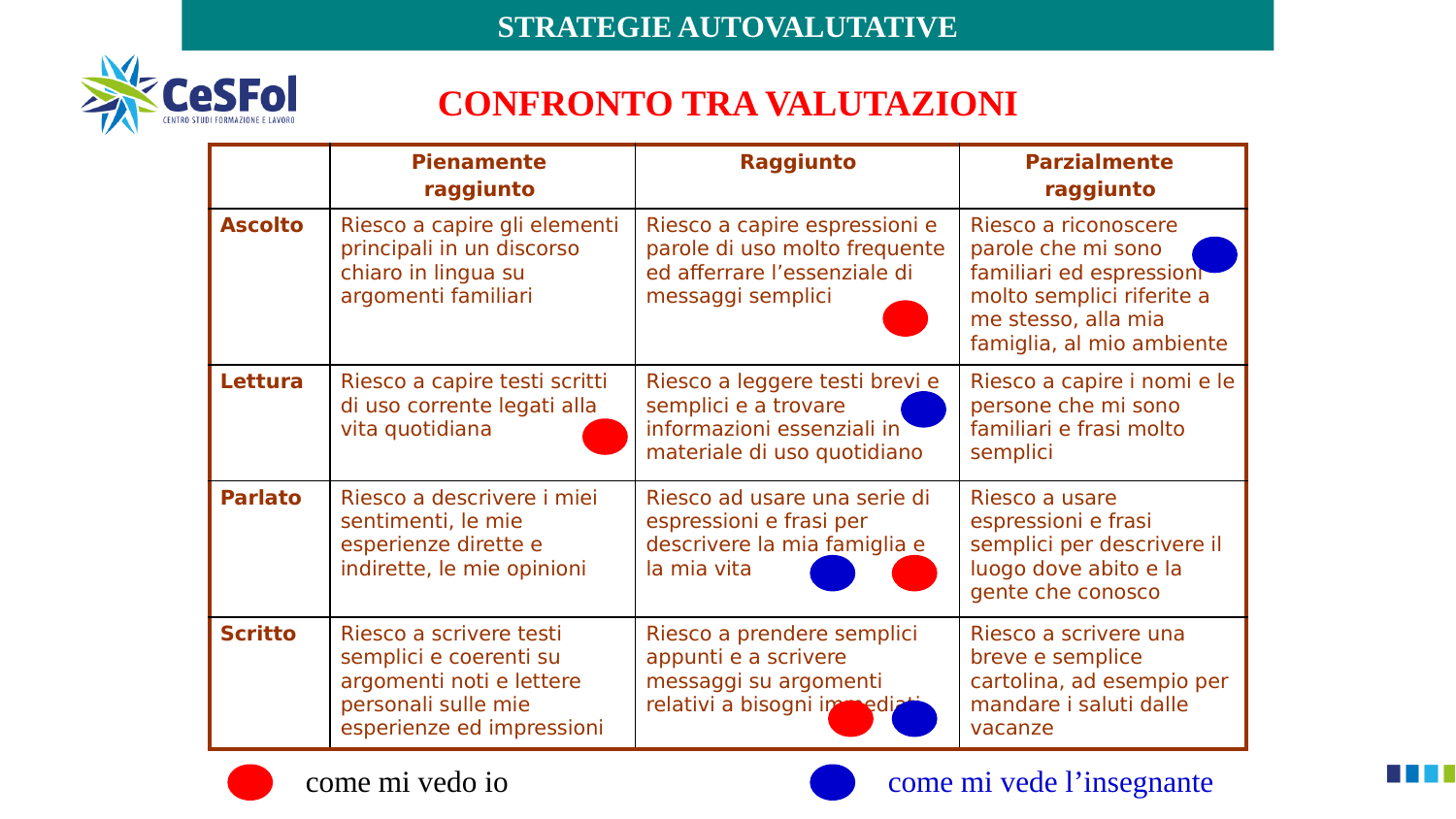

STRATEGIE AUTOVALUTATIVE
CONFRONTO TRA VALUTAZIONI
|  | Pienamente raggiunto | Raggiunto | Parzialmente raggiunto |
| --- | --- | --- | --- |
| Ascolto | Riesco a capire gli elementi principali in un discorso chiaro in lingua su argomenti familiari | Riesco a capire espressioni e parole di uso molto frequente ed afferrare l’essenziale di messaggi semplici | Riesco a riconoscere parole che mi sono familiari ed espressioni molto semplici riferite a me stesso, alla mia famiglia, al mio ambiente |
| Lettura | Riesco a capire testi scritti di uso corrente legati alla vita quotidiana | Riesco a leggere testi brevi e semplici e a trovare informazioni essenziali in materiale di uso quotidiano | Riesco a capire i nomi e le persone che mi sono familiari e frasi molto semplici |
| Parlato | Riesco a descrivere i miei sentimenti, le mie esperienze dirette e indirette, le mie opinioni | Riesco ad usare una serie di espressioni e frasi per descrivere la mia famiglia e la mia vita | Riesco a usare espressioni e frasi semplici per descrivere il luogo dove abito e la gente che conosco |
| Scritto | Riesco a scrivere testi semplici e coerenti su argomenti noti e lettere personali sulle mie esperienze ed impressioni | Riesco a prendere semplici appunti e a scrivere messaggi su argomenti relativi a bisogni immediati | Riesco a scrivere una breve e semplice cartolina, ad esempio per mandare i saluti dalle vacanze |

come mi vedo io
come mi vede l’insegnante